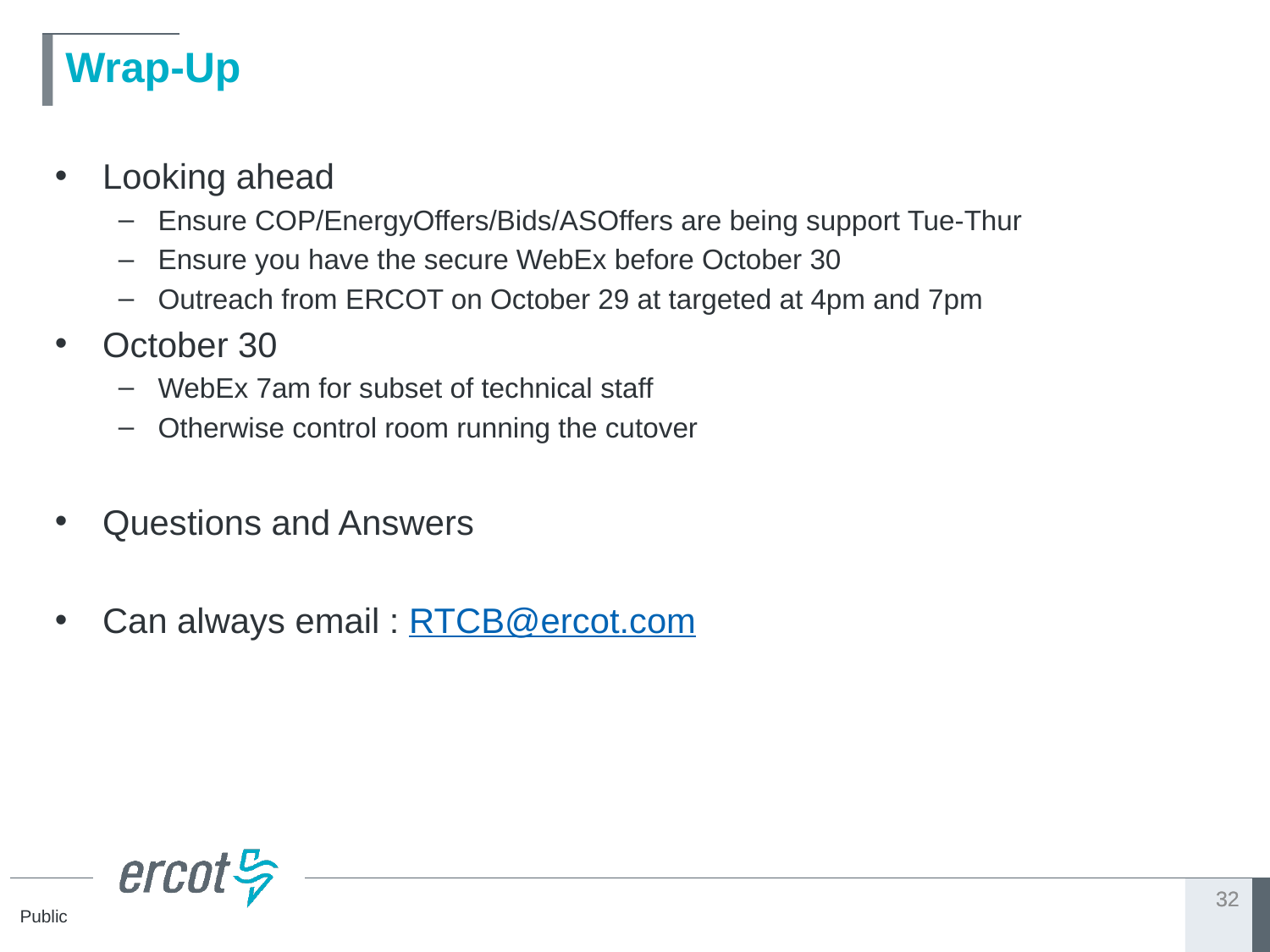

# Wrap-Up
Looking ahead
Ensure COP/EnergyOffers/Bids/ASOffers are being support Tue-Thur
Ensure you have the secure WebEx before October 30
Outreach from ERCOT on October 29 at targeted at 4pm and 7pm
October 30
WebEx 7am for subset of technical staff
Otherwise control room running the cutover

Questions and Answers

Can always email : RTCB@ercot.com

32